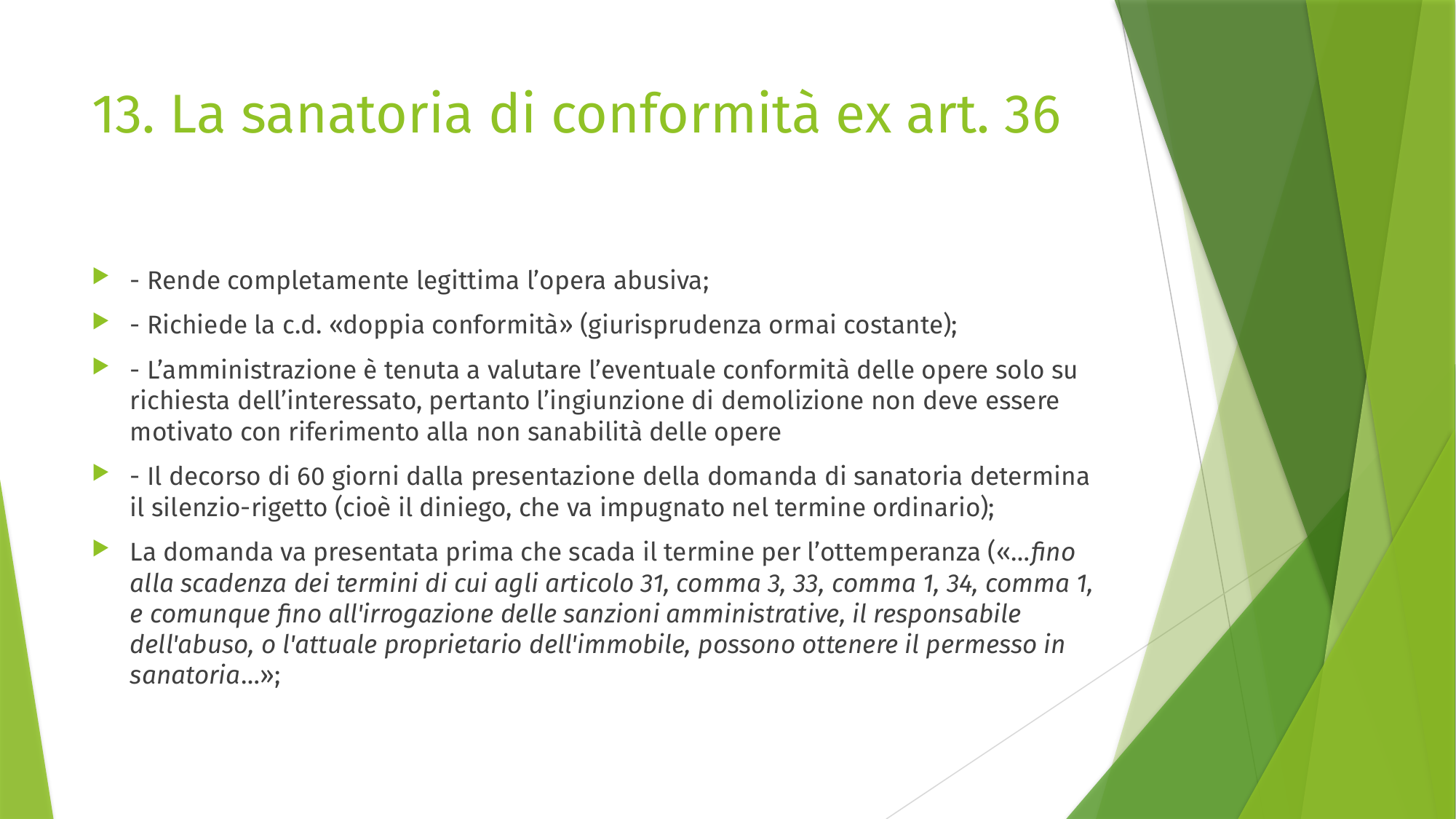

# 13. La sanatoria di conformità ex art. 36
- Rende completamente legittima l’opera abusiva;
- Richiede la c.d. «doppia conformità» (giurisprudenza ormai costante);
- L’amministrazione è tenuta a valutare l’eventuale conformità delle opere solo su richiesta dell’interessato, pertanto l’ingiunzione di demolizione non deve essere motivato con riferimento alla non sanabilità delle opere
- Il decorso di 60 giorni dalla presentazione della domanda di sanatoria determina il silenzio-rigetto (cioè il diniego, che va impugnato nel termine ordinario);
La domanda va presentata prima che scada il termine per l’ottemperanza («…fino alla scadenza dei termini di cui agli articolo 31, comma 3, 33, comma 1, 34, comma 1, e comunque fino all'irrogazione delle sanzioni amministrative, il responsabile dell'abuso, o l'attuale proprietario dell'immobile, possono ottenere il permesso in sanatoria…»;